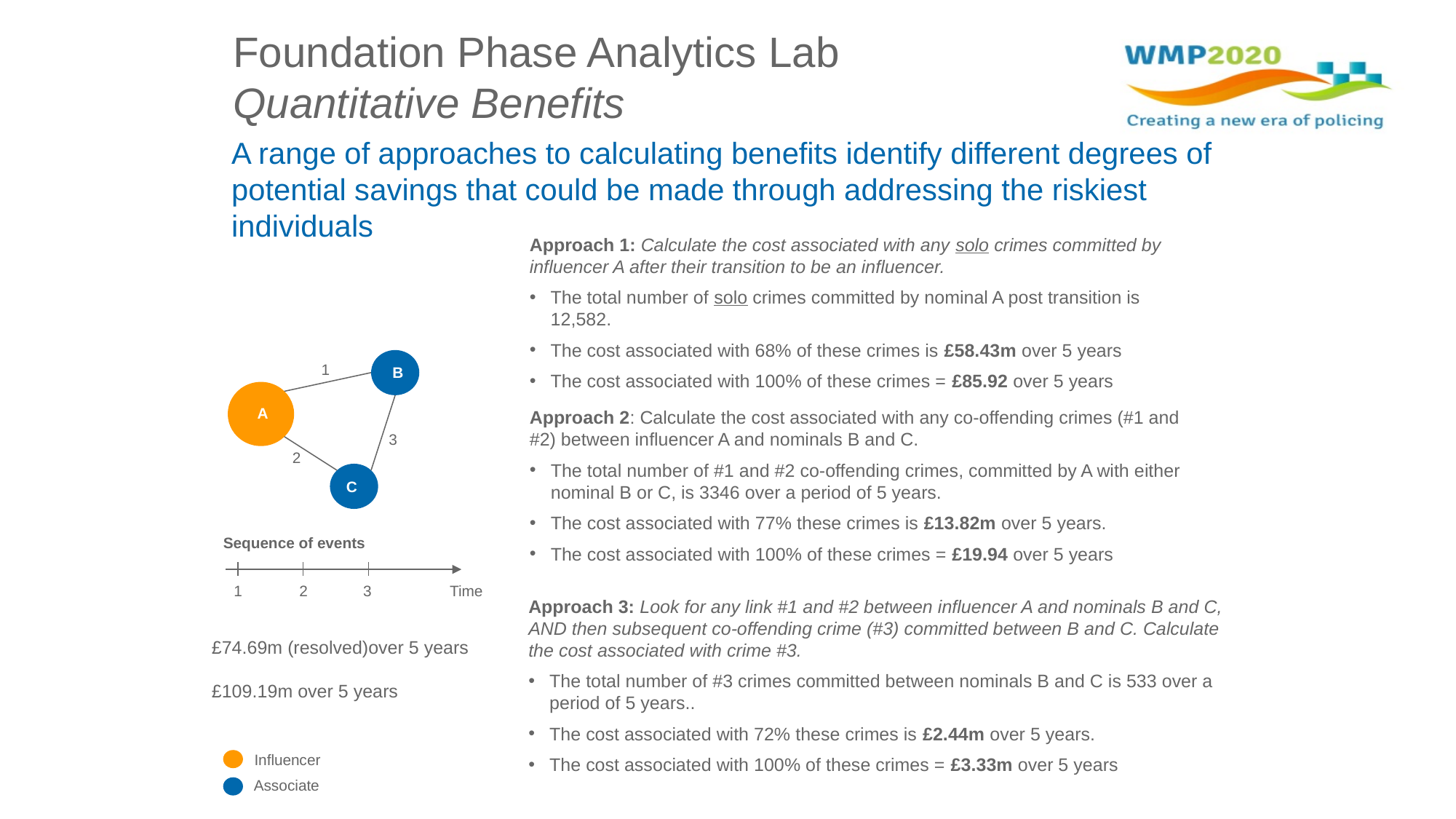

# Foundation Phase Analytics Lab Quantitative Benefits
A range of approaches to calculating benefits identify different degrees of potential savings that could be made through addressing the riskiest individuals

Approach 1: Calculate the cost associated with any solo crimes committed by influencer A after their transition to be an influencer.
The total number of solo crimes committed by nominal A post transition is 12,582.
The cost associated with 68% of these crimes is £58.43m over 5 years
The cost associated with 100% of these crimes = £85.92 over 5 years

1

3
2

B
A
C
Approach 2: Calculate the cost associated with any co-offending crimes (#1 and #2) between influencer A and nominals B and C.
The total number of #1 and #2 co-offending crimes, committed by A with either nominal B or C, is 3346 over a period of 5 years.
The cost associated with 77% these crimes is £13.82m over 5 years.
The cost associated with 100% of these crimes = £19.94 over 5 years
Sequence of events
3
2
1
Time
Approach 3: Look for any link #1 and #2 between influencer A and nominals B and C, AND then subsequent co-offending crime (#3) committed between B and C. Calculate the cost associated with crime #3.
The total number of #3 crimes committed between nominals B and C is 533 over a period of 5 years..
The cost associated with 72% these crimes is £2.44m over 5 years.
The cost associated with 100% of these crimes = £3.33m over 5 years

£74.69m (resolved)over 5 years

£109.19m over 5 years
Influencer

Associate